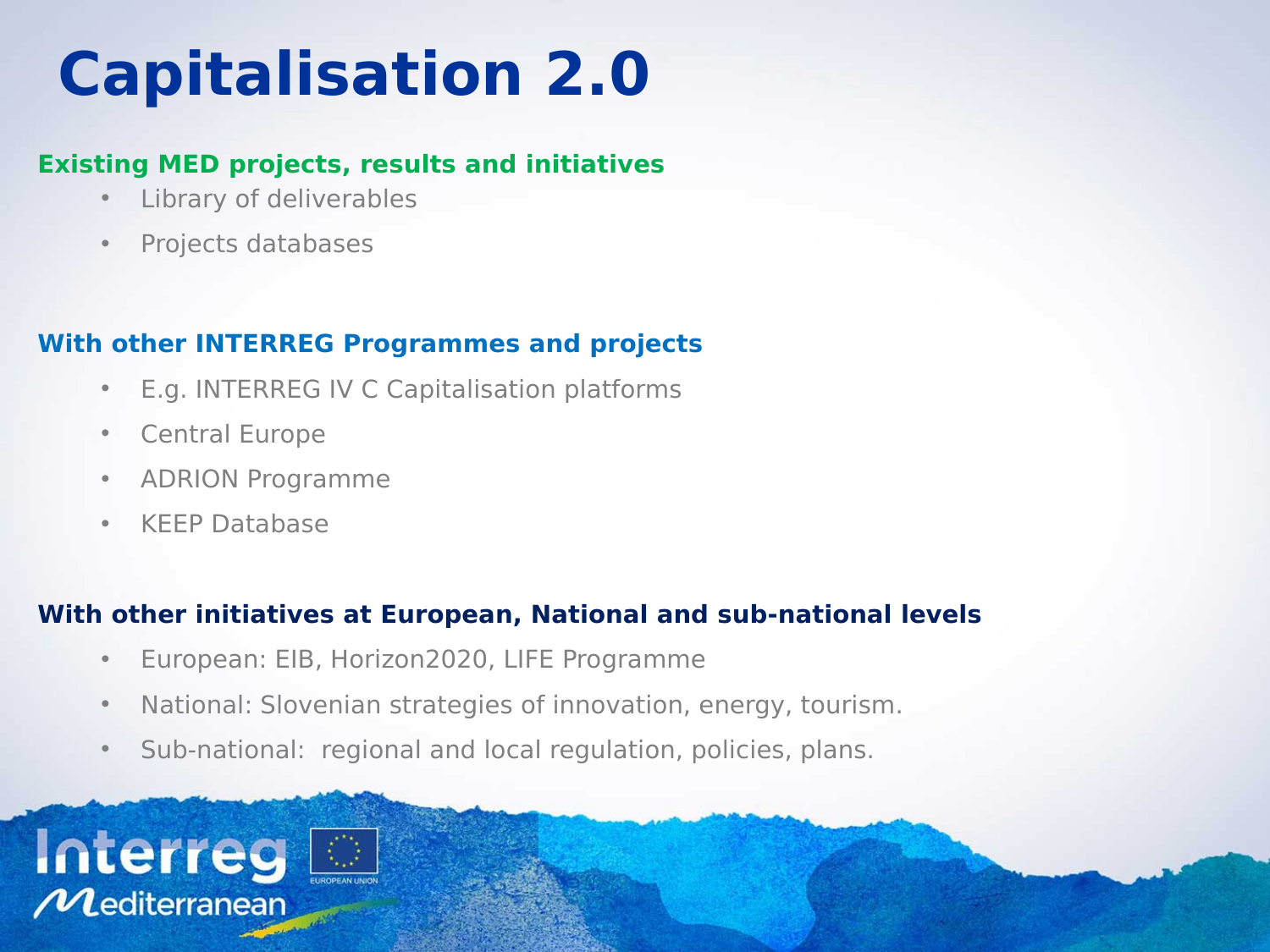

# Capitalisation 2.0
Existing MED projects, results and initiatives
Library of deliverables
Projects databases

With other INTERREG Programmes and projects
E.g. INTERREG IV C Capitalisation platforms
Central Europe
ADRION Programme
KEEP Database

With other initiatives at European, National and sub-national levels
European: EIB, Horizon2020, LIFE Programme
National: Slovenian strategies of innovation, energy, tourism.
Sub-national:  regional and local regulation, policies, plans.